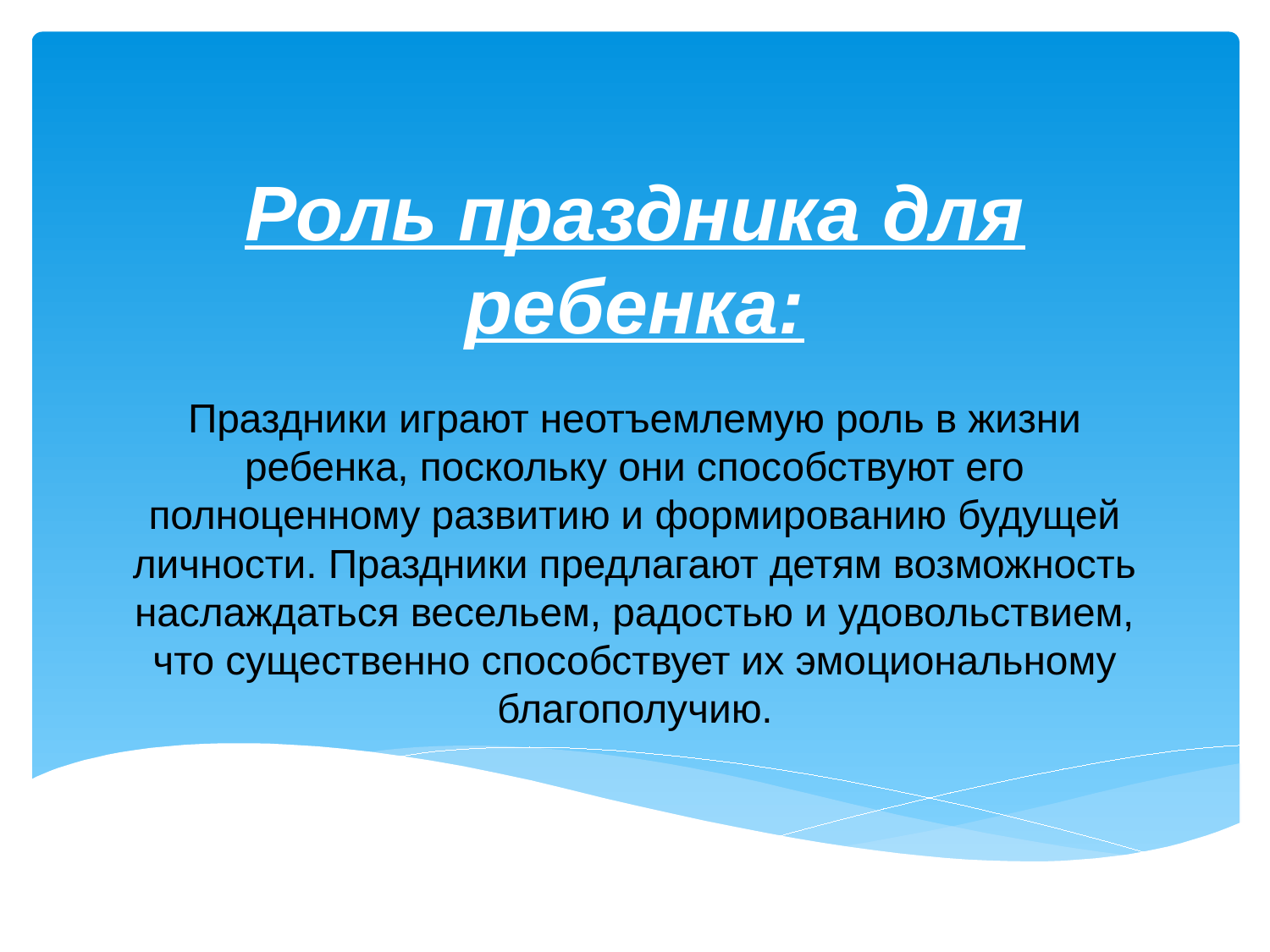

# Роль праздника для ребенка:
Праздники играют неотъемлемую роль в жизни ребенка, поскольку они способствуют его полноценному развитию и формированию будущей личности. Праздники предлагают детям возможность наслаждаться весельем, радостью и удовольствием, что существенно способствует их эмоциональному благополучию.